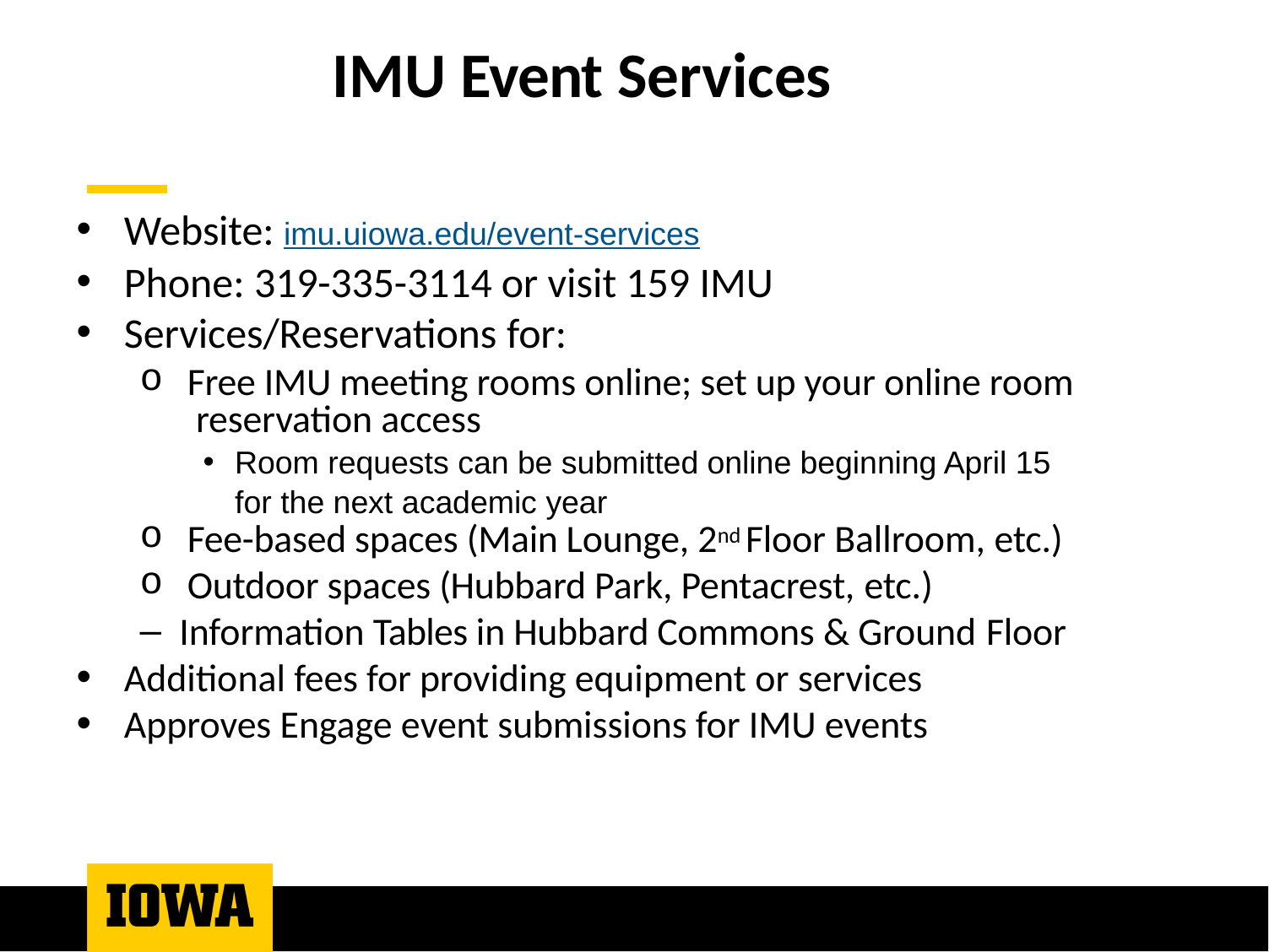

# IMU Event Services
Website: imu.uiowa.edu/event-services
Phone: 319-335-3114 or visit 159 IMU
Services/Reservations for:
Free IMU meeting rooms online; set up your online room  reservation access
Room requests can be submitted online beginning April 15 for the next academic year
Fee-based spaces (Main Lounge, 2nd Floor Ballroom, etc.)
Outdoor spaces (Hubbard Park, Pentacrest, etc.)
Information Tables in Hubbard Commons & Ground Floor
Additional fees for providing equipment or services
Approves Engage event submissions for IMU events